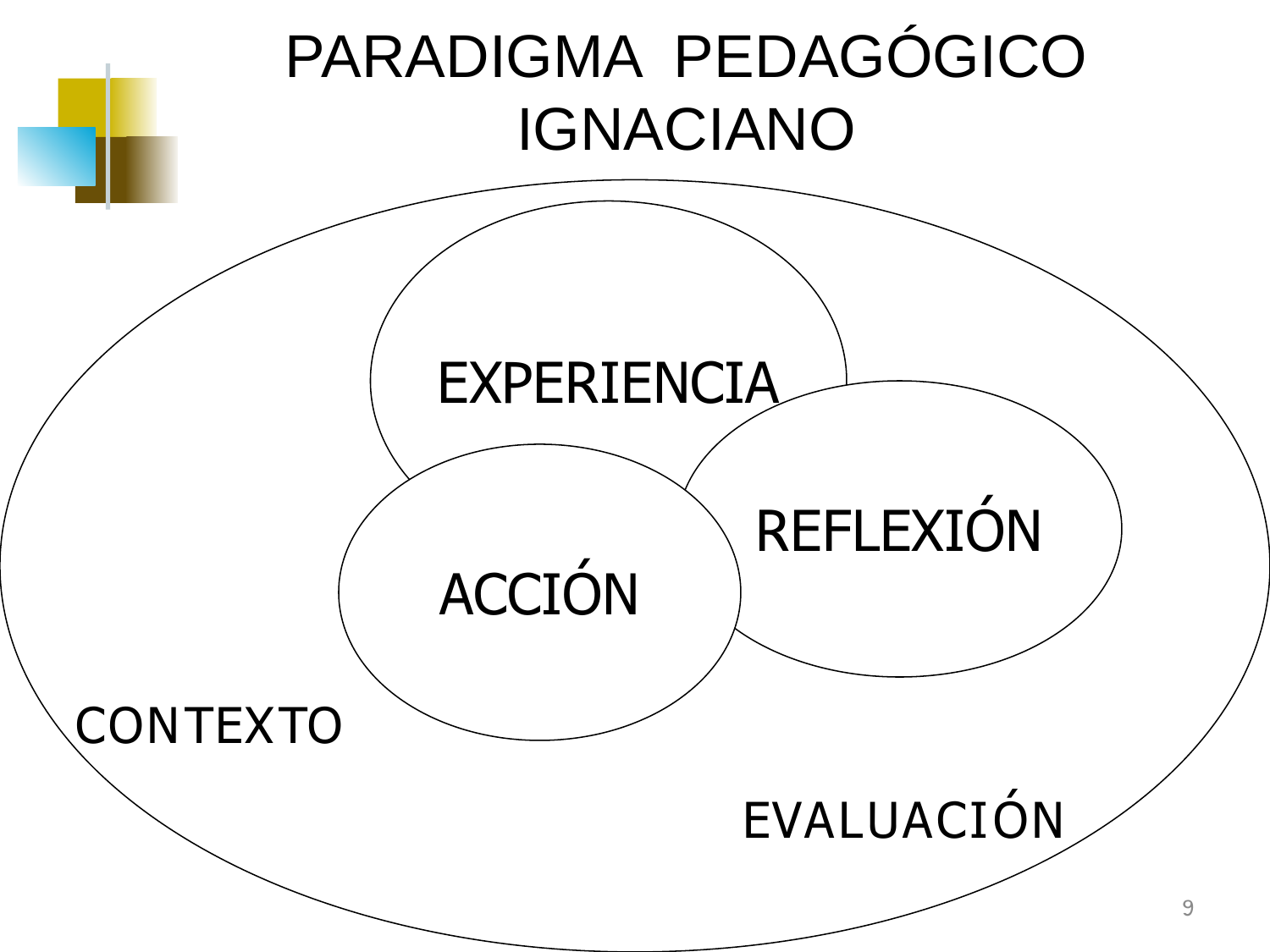

# PARADIGMA  PEDAGÓGICO IGNACIANO

EXPERIENCIA
REFLEXIÓN
ACCIÓN
CONTEXTO
EVALUACIÓN
9